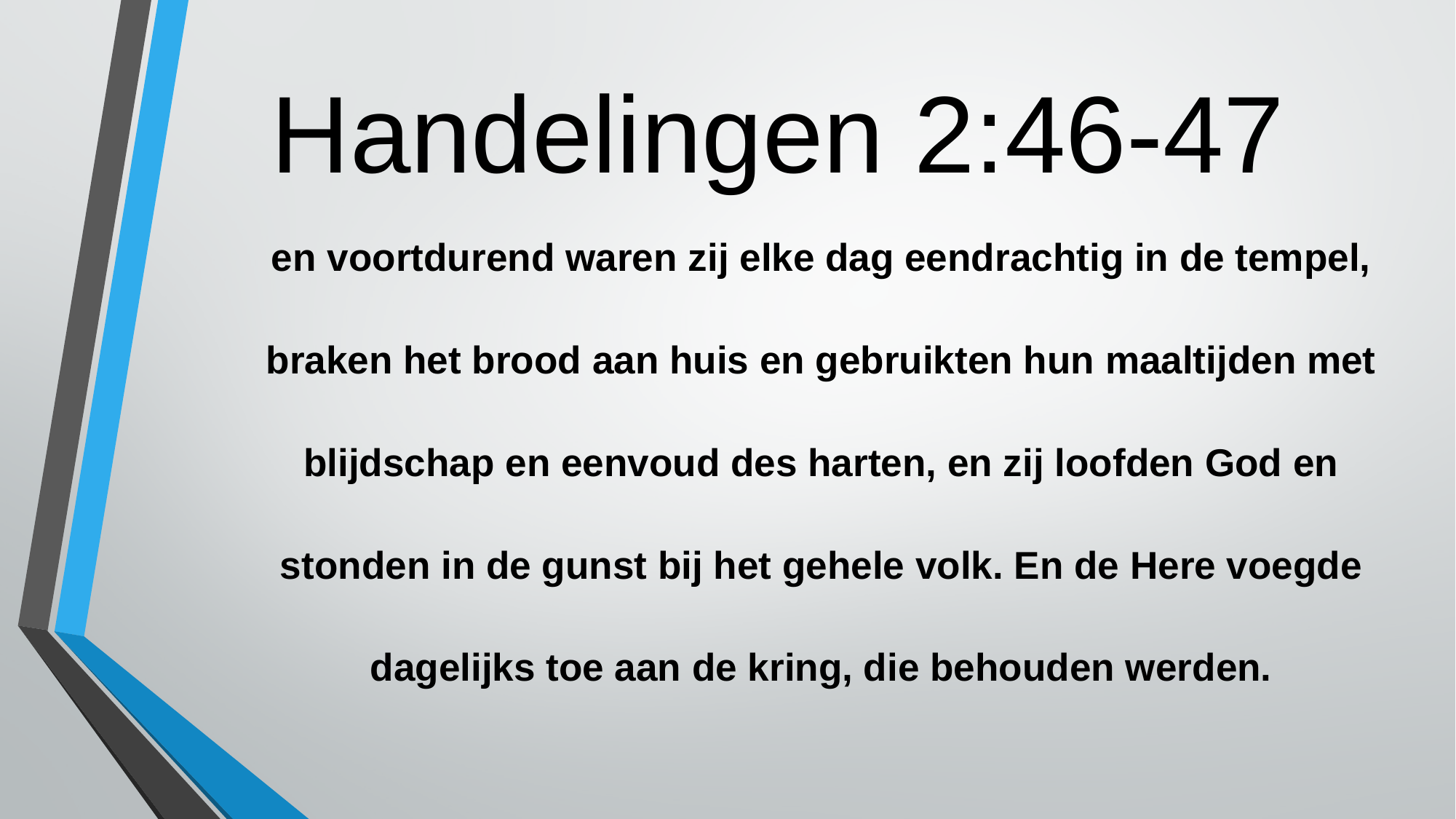

Handelingen 2:46-47
 en voortdurend waren zij elke dag eendrachtig in de tempel,
 braken het brood aan huis en gebruikten hun maaltijden met
 blijdschap en eenvoud des harten, en zij loofden God en
 stonden in de gunst bij het gehele volk. En de Here voegde
 dagelijks toe aan de kring, die behouden werden.